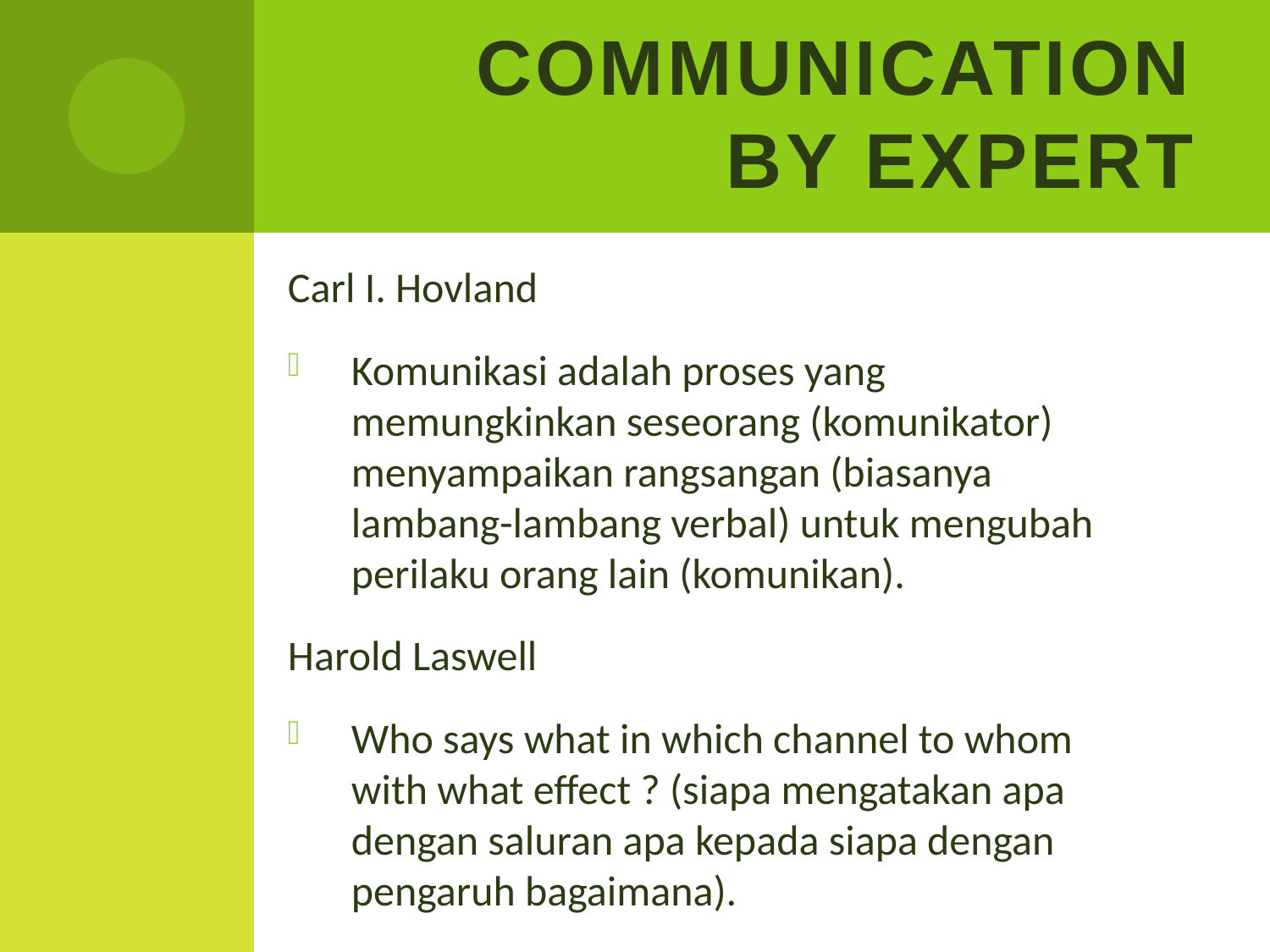

# Communication By Expert
Carl I. Hovland
Komunikasi adalah proses yang memungkinkan seseorang (komunikator) menyampaikan rangsangan (biasanya lambang-lambang verbal) untuk mengubah perilaku orang lain (komunikan).
Harold Laswell
Who says what in which channel to whom with what effect ? (siapa mengatakan apa dengan saluran apa kepada siapa dengan pengaruh bagaimana).